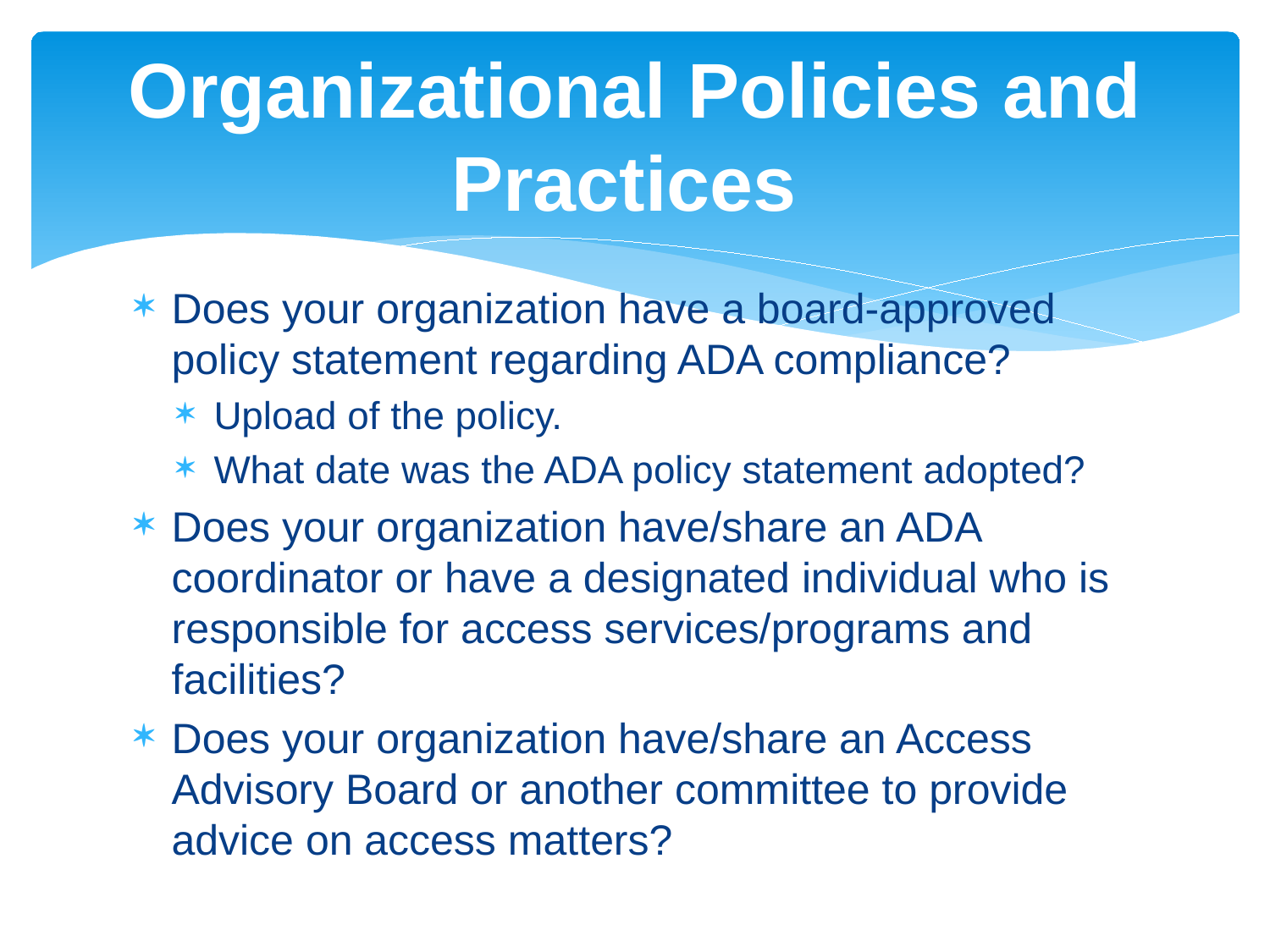

# Organizational Policies and Practices
Does your organization have a board-approved policy statement regarding ADA compliance?
Upload of the policy.
What date was the ADA policy statement adopted?
Does your organization have/share an ADA coordinator or have a designated individual who is responsible for access services/programs and facilities?
Does your organization have/share an Access Advisory Board or another committee to provide advice on access matters?